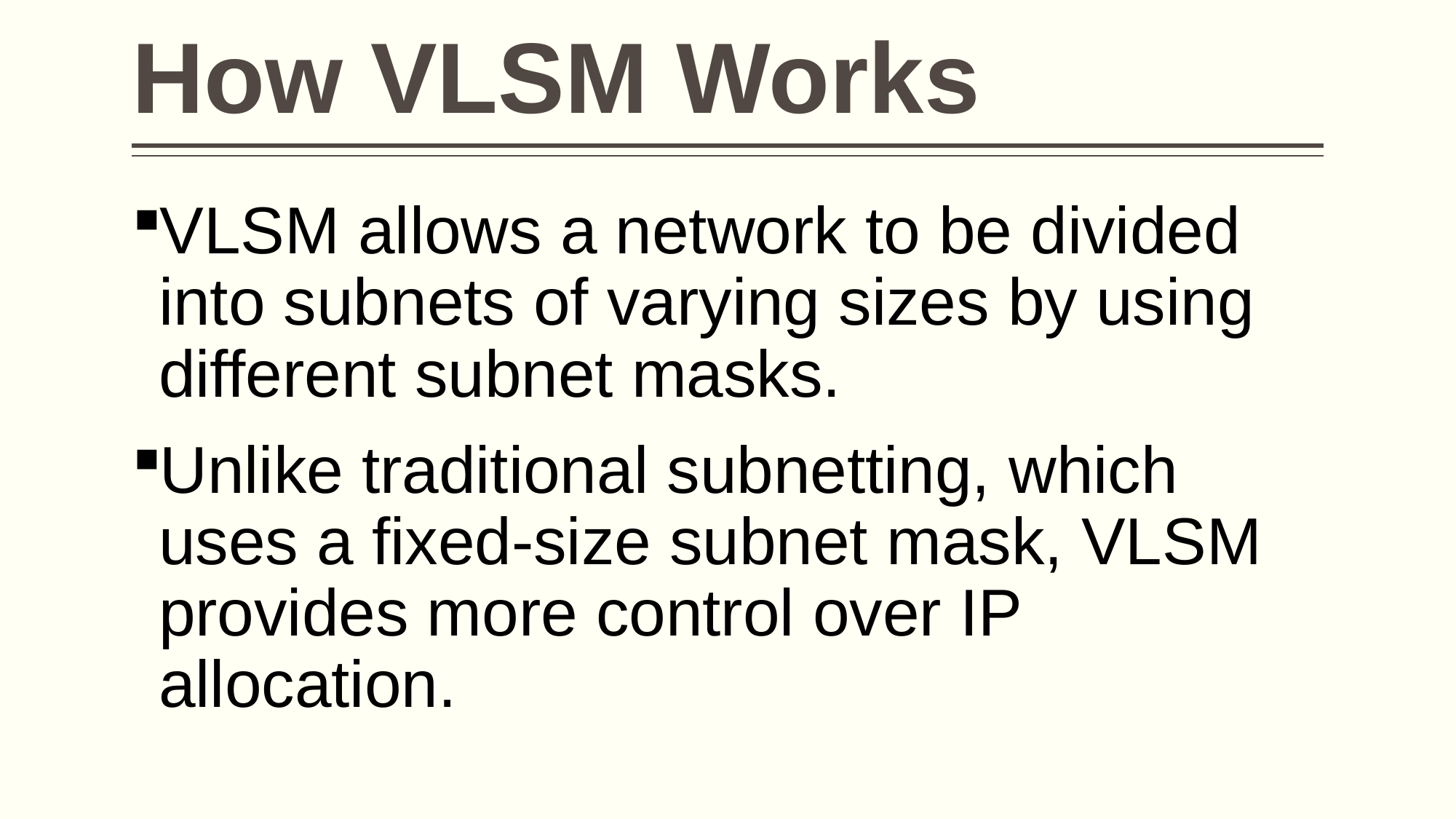

# How VLSM Works
VLSM allows a network to be divided into subnets of varying sizes by using different subnet masks.
Unlike traditional subnetting, which uses a fixed-size subnet mask, VLSM provides more control over IP allocation.